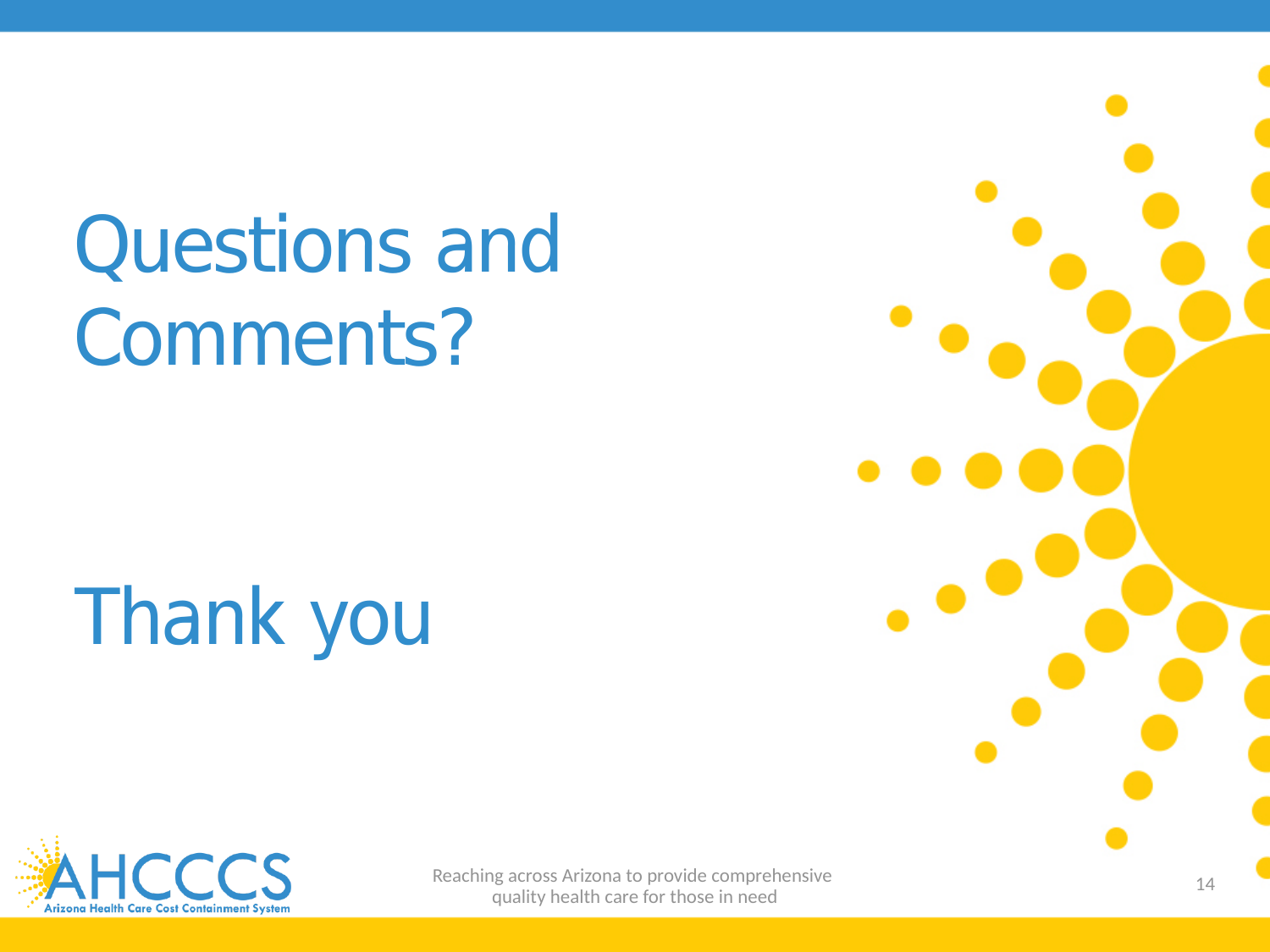

# Questions and Comments? Thank you
Reaching across Arizona to provide comprehensive
quality health care for those in need
14